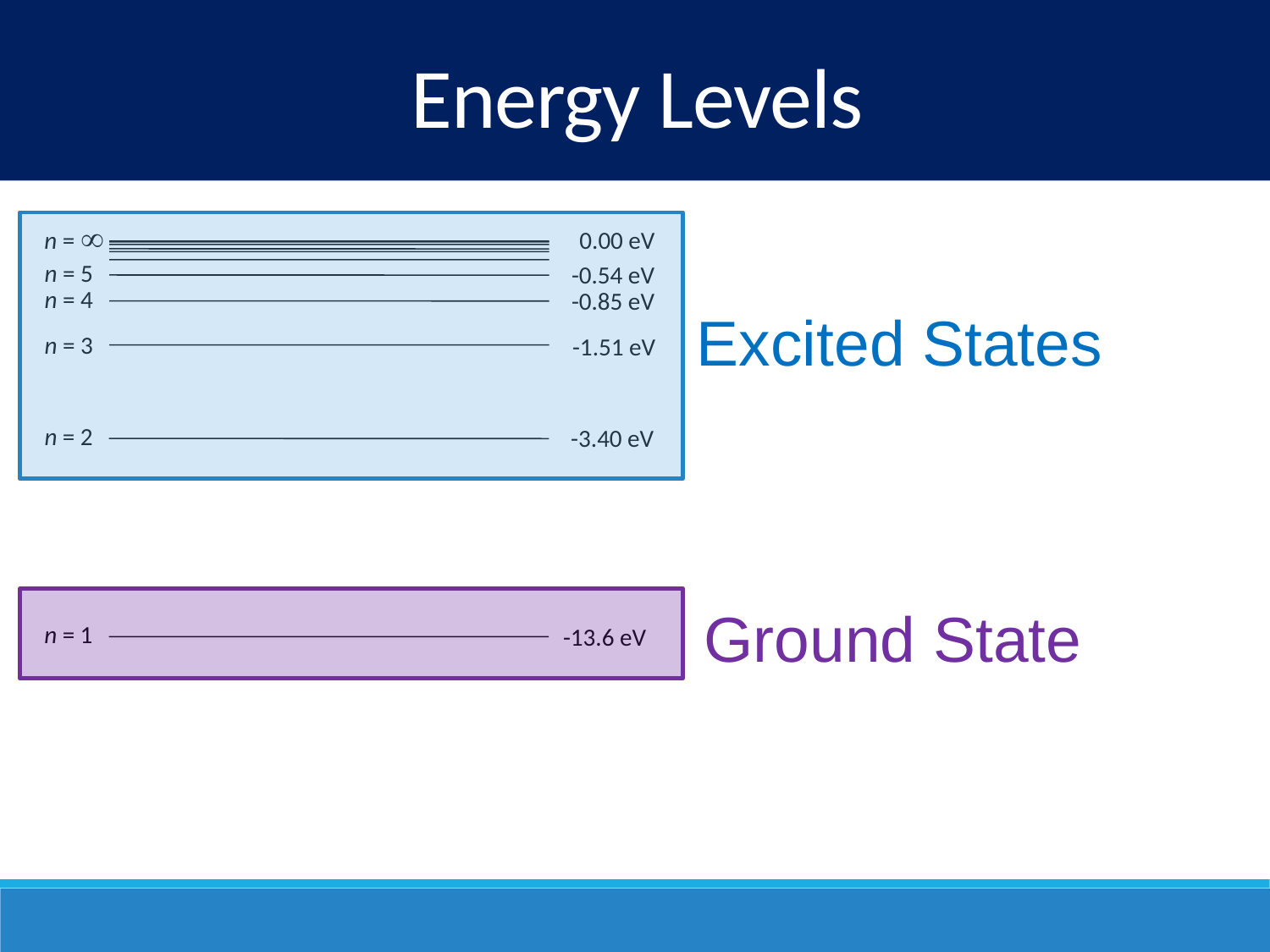

Energy Levels
n = ∞

Excited States
0.00 eV

n = 5

-0.54 eV

n = 4
-0.85 eV

n = 3
-1.51 eV

n = 2
-3.40 eV

Ground State
n = 1
-13.6 eV